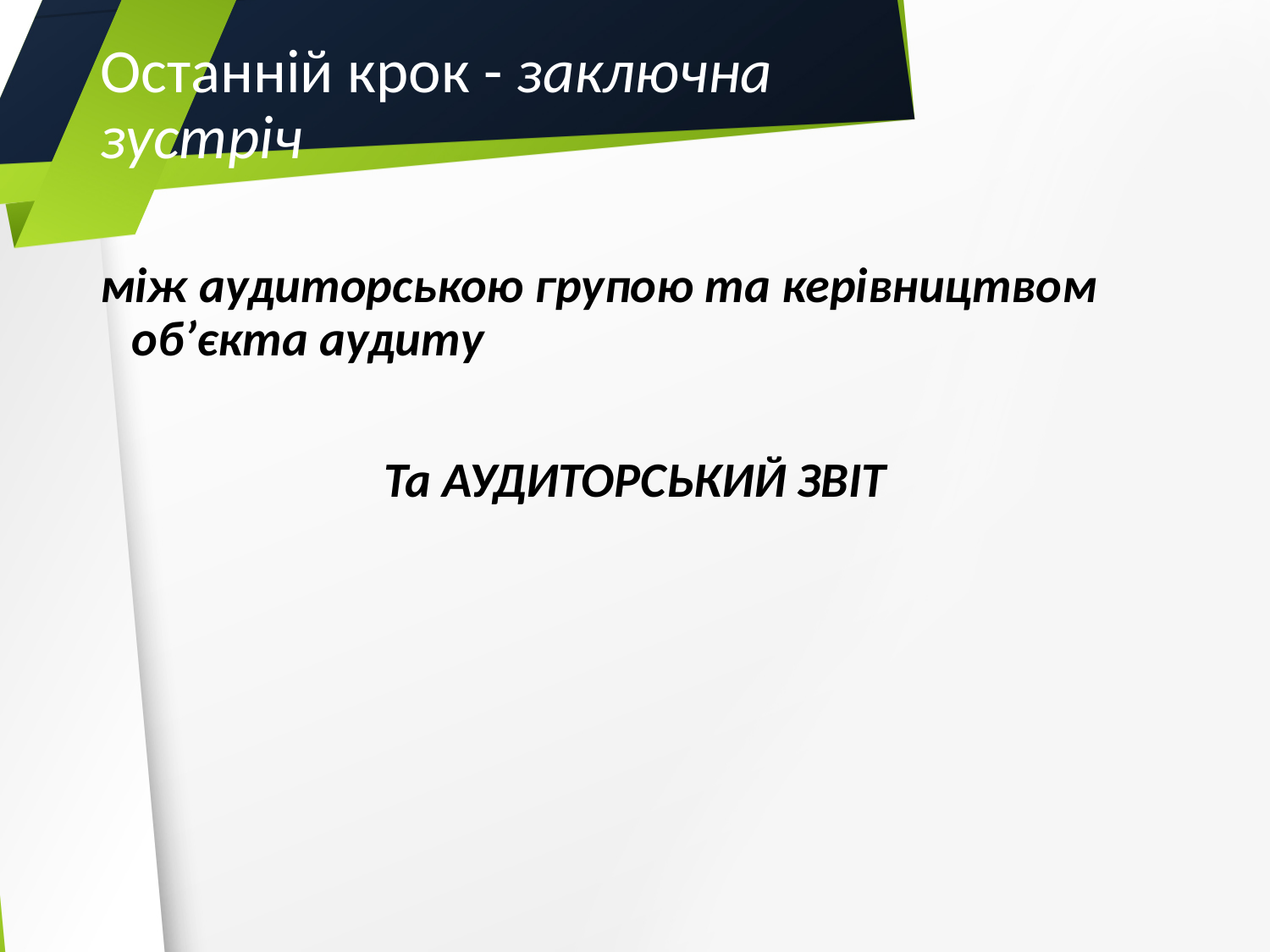

# Останній крок - заключна зустріч
між аудиторською групою та керівництвом об’єкта аудиту

Та АУДИТОРСЬКИЙ ЗВІТ